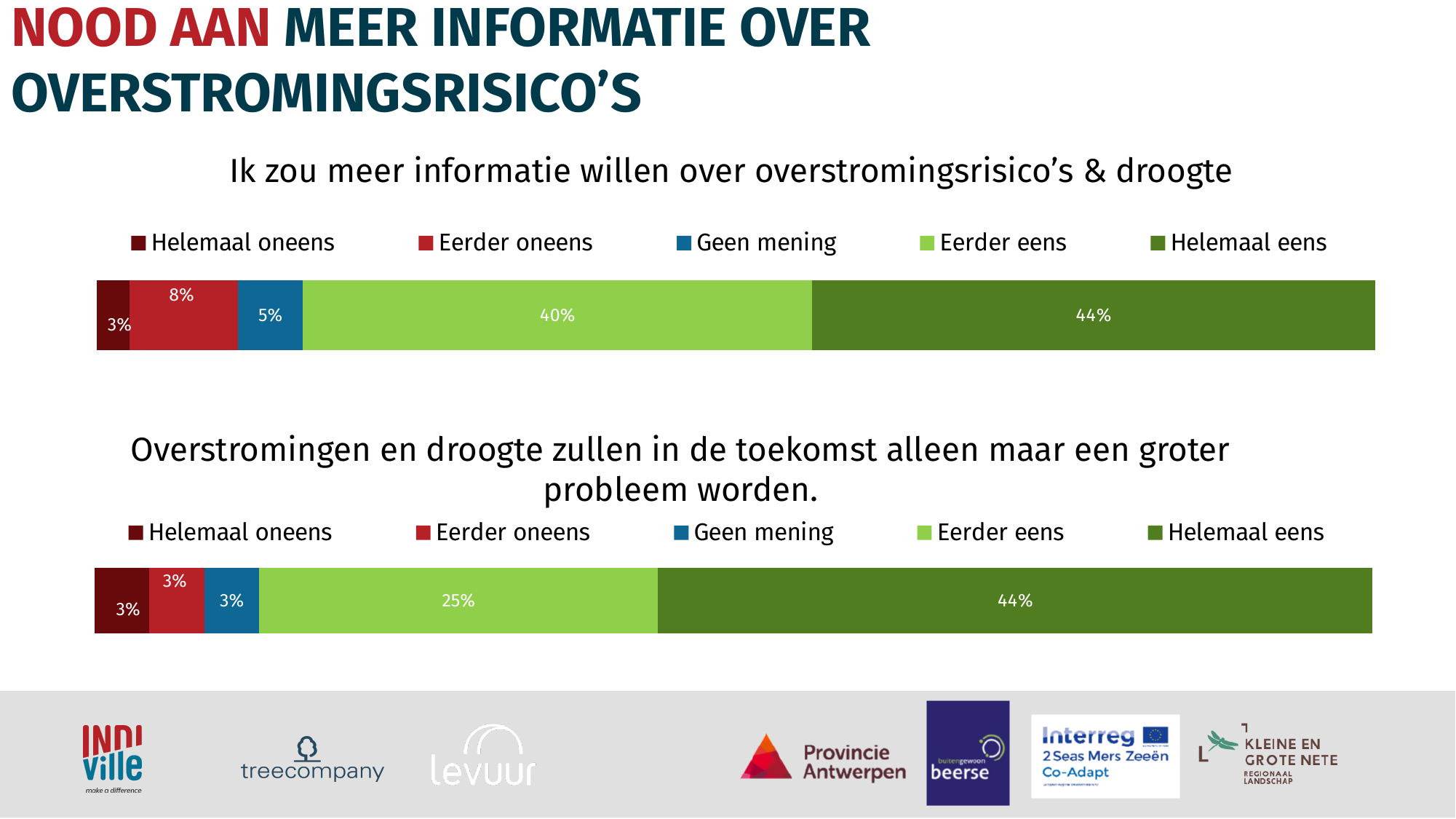

# NOOD AAN MEER INFORMATIE OVER OVERSTROMINGSRISICO’S
Ik zou meer informatie willen over overstromingsrisico’s & droogte

### Chart

| Category | Helemaal oneens | Eerder oneens | Geen mening | Eerder eens | Helemaal eens |
|---|---|---|---|---|---|
| Ik zou meer informatie wensen over overstromingsrisico's en droogte | 0.025423728813559324 | 0.08474576271186439 | 0.05084745762711865 | 0.3983050847457627 | 0.44067796610169485 |
Overstromingen en droogte zullen in de toekomst alleen maar een groter probleem worden.

### Chart

| Category | Helemaal oneens | Eerder oneens | Geen mening | Eerder eens | Helemaal eens |
|---|---|---|---|---|---|
| Overstromingen en droogte zullen in de toekomst alleen maar een groter probleem worden | 0.03389830508474576 | 0.03389830508474576 | 0.03389830508474576 | 0.2457627118644068 | 0.44067796610169485 |